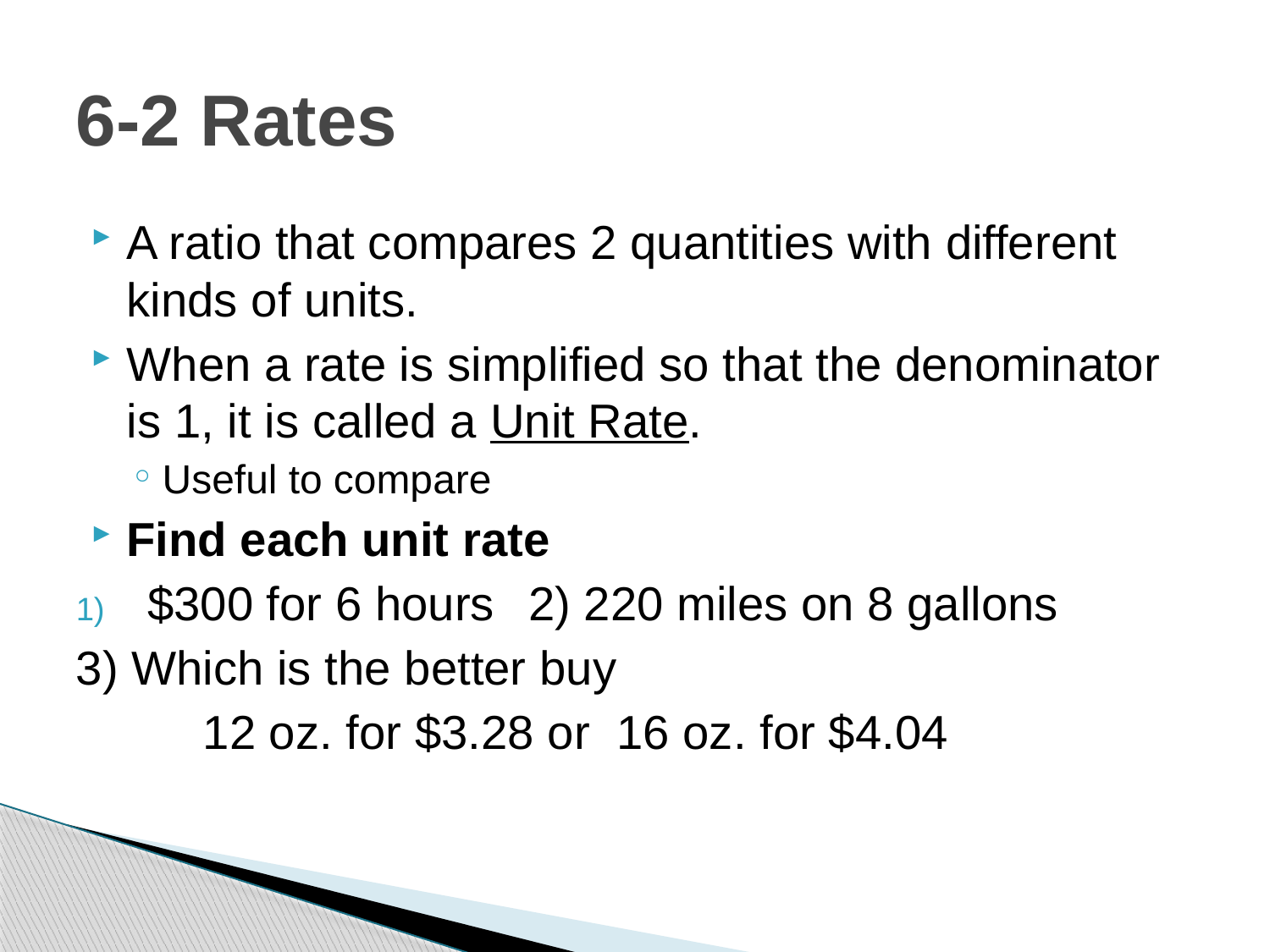

# 6-2 Rates
A ratio that compares 2 quantities with different kinds of units.
When a rate is simplified so that the denominator is 1, it is called a Unit Rate.
Useful to compare
Find each unit rate
$300 for 6 hours	2) 220 miles on 8 gallons
3) Which is the better buy
	12 oz. for $3.28 or  16 oz. for $4.04